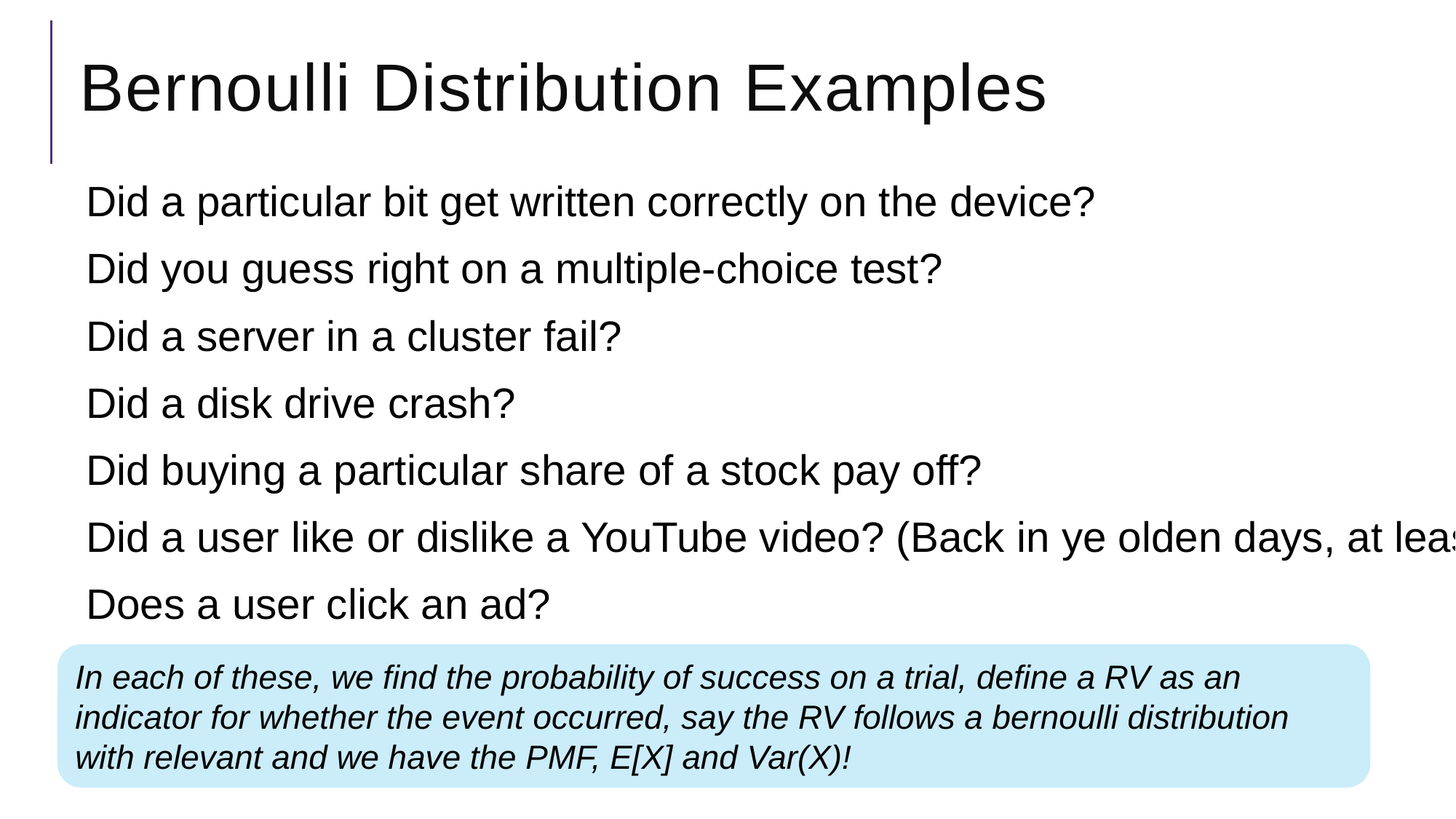

# Bernoulli Distribution Examples
Did a particular bit get written correctly on the device?
Did you guess right on a multiple-choice test?
Did a server in a cluster fail?
Did a disk drive crash?
Did buying a particular share of a stock pay off?
Did a user like or dislike a YouTube video? (Back in ye olden days, at least)
Does a user click an ad?
In each of these, we find the probability of success on a trial, define a RV as an indicator for whether the event occurred, say the RV follows a bernoulli distribution with relevant and we have the PMF, E[X] and Var(X)!